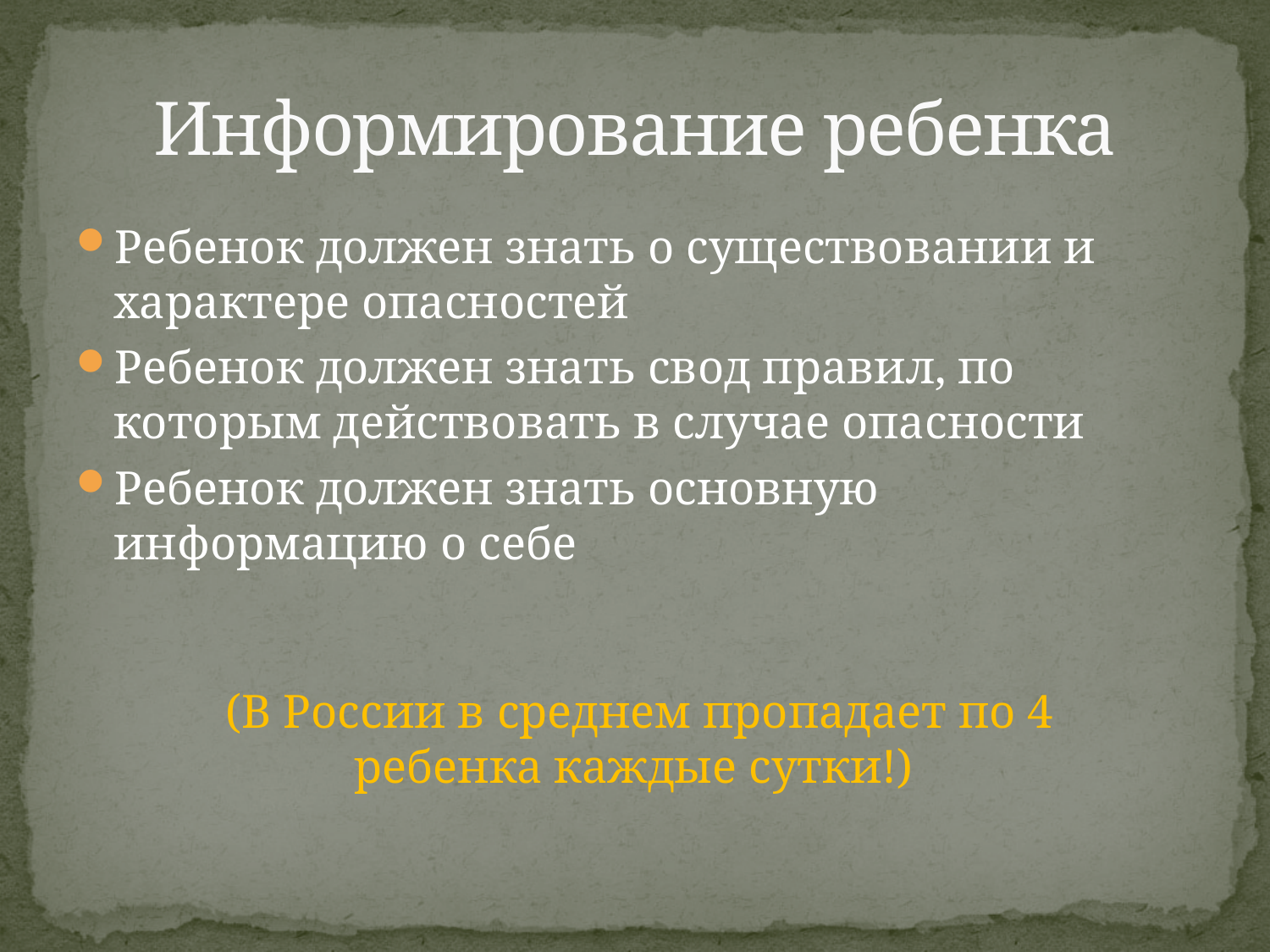

# Информирование ребенка
Ребенок должен знать о существовании и характере опасностей
Ребенок должен знать свод правил, по которым действовать в случае опасности
Ребенок должен знать основную информацию о себе

(В России в среднем пропадает по 4 ребенка каждые сутки!)